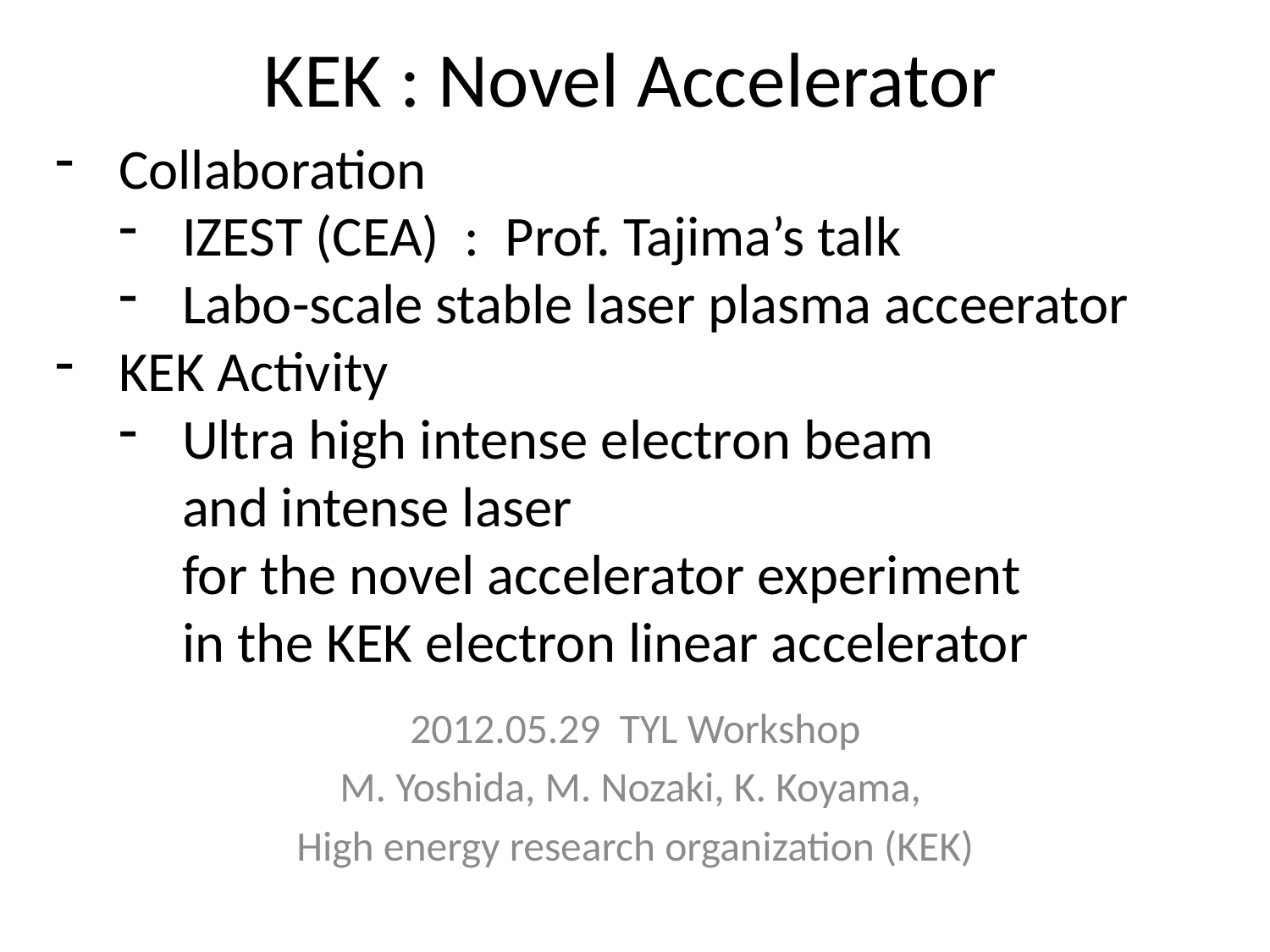

# KEK : Novel Accelerator
Collaboration
IZEST (CEA)  :  Prof. Tajima’s talk
Labo-scale stable laser plasma acceerator
KEK Activity
Ultra high intense electron beam
and intense laser
for the novel accelerator experiment
in the KEK electron linear accelerator
2012.05.29  TYL Workshop
M. Yoshida, M. Nozaki, K. Koyama,
High energy research organization (KEK)